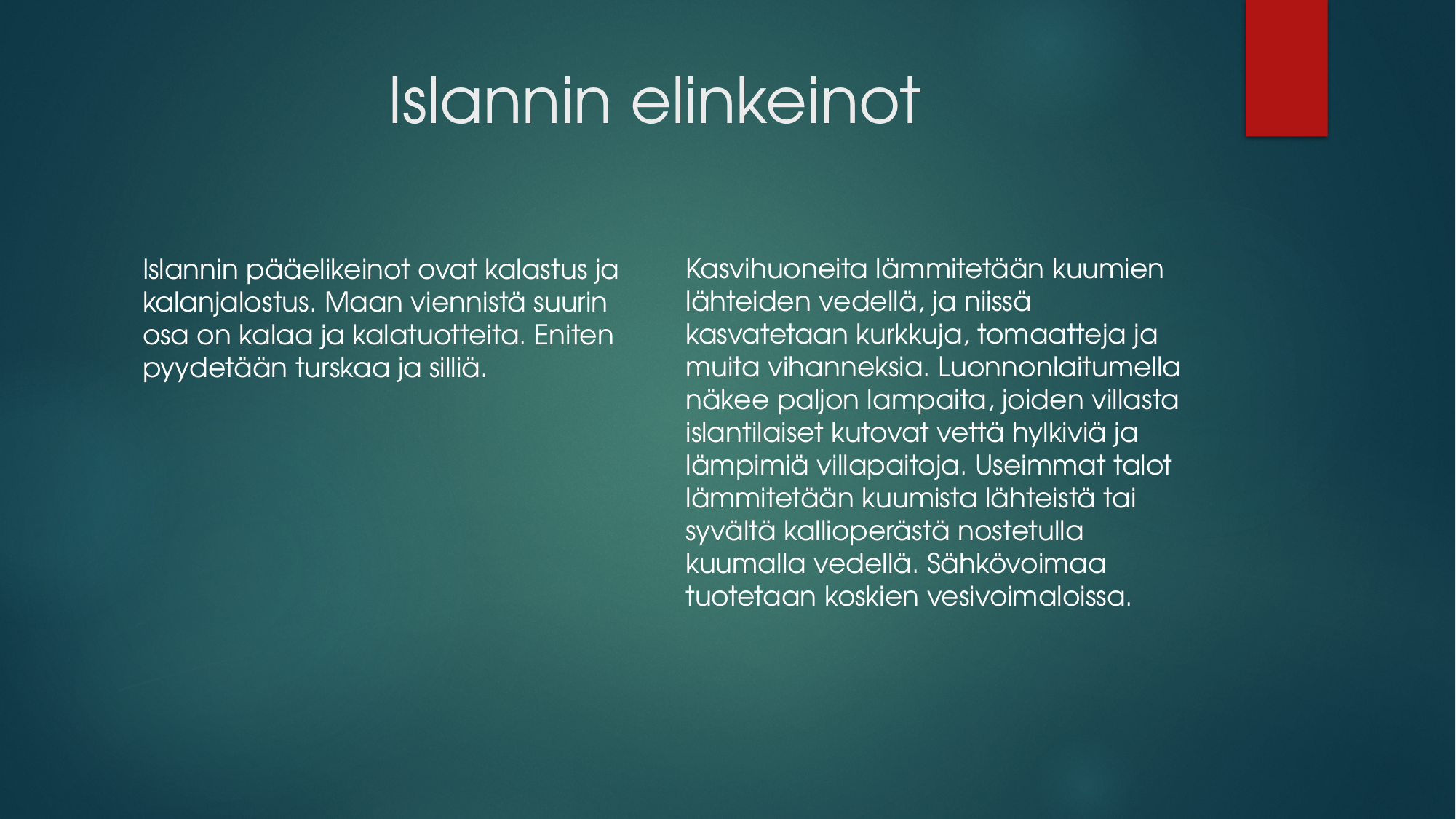

# Islannin elinkeinot
Kasvihuoneita lämmitetään kuumien lähteiden vedellä, ja niissä kasvatetaan kurkkuja, tomaatteja ja muita vihanneksia. Luonnonlaitumella näkee paljon lampaita, joiden villasta islantilaiset kutovat vettä hylkiviä ja lämpimiä villapaitoja. Useimmat talot lämmitetään kuumista lähteistä tai syvältä kallioperästä nostetulla kuumalla vedellä. Sähkövoimaa tuotetaan koskien vesivoimaloissa.
Islannin pääelikeinot ovat kalastus ja kalanjalostus. Maan viennistä suurin osa on kalaa ja kalatuotteita. Eniten pyydetään turskaa ja silliä.